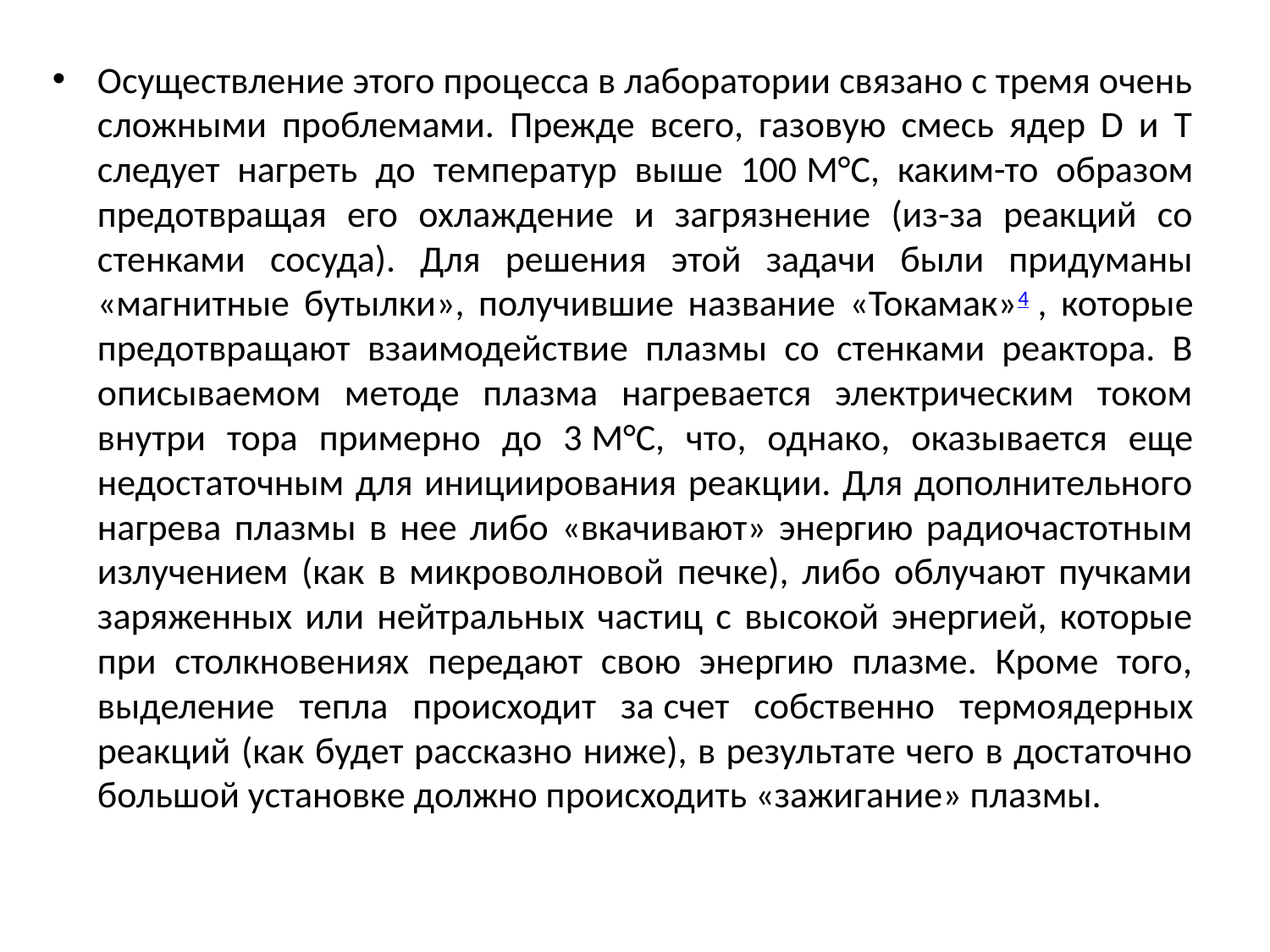

Осуществление этого процесса в лаборатории связано с тремя очень сложными проблемами. Прежде всего, газовую смесь ядер D и T следует нагреть до температур выше 100 M°C, каким-то образом предотвращая его охлаждение и загрязнение (из-за реакций со стенками сосуда). Для решения этой задачи были придуманы «магнитные бутылки», получившие название «Токамак»4 , которые предотвращают взаимодействие плазмы со стенками реактора. В описываемом методе плазма нагревается электрическим током внутри тора примерно до 3 M°C, что, однако, оказывается еще недостаточным для инициирования реакции. Для дополнительного нагрева плазмы в нее либо «вкачивают» энергию радиочастотным излучением (как в микроволновой печке), либо облучают пучками заряженных или нейтральных частиц с высокой энергией, которые при столкновениях передают свою энергию плазме. Кроме того, выделение тепла происходит за счет собственно термоядерных реакций (как будет рассказно ниже), в результате чего в достаточно большой установке должно происходить «зажигание» плазмы.